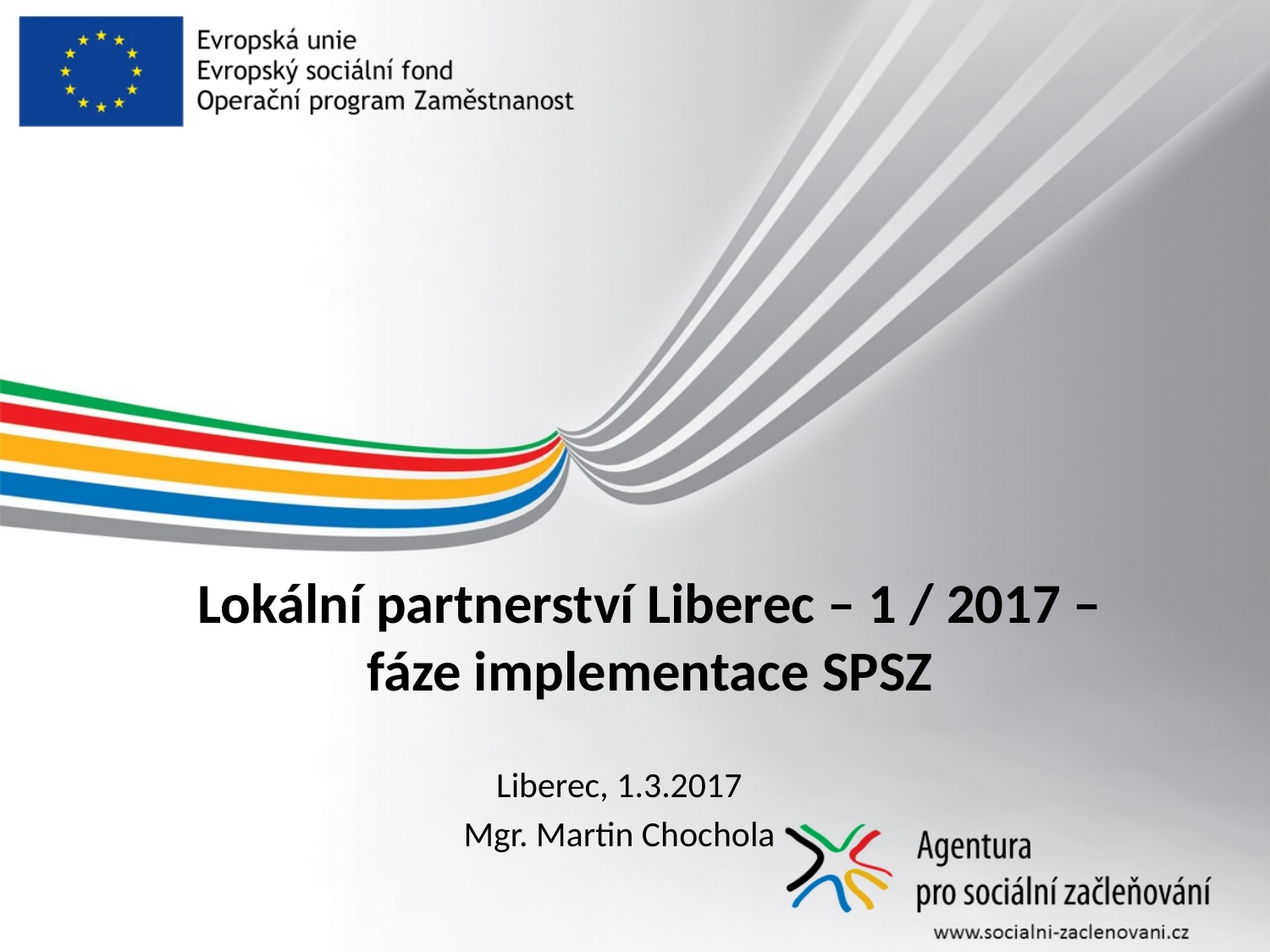

Lokální partnerství Liberec – 1 / 2017 – fáze implementace SPSZ
Liberec, 1.3.2017
Mgr. Martin Chochola